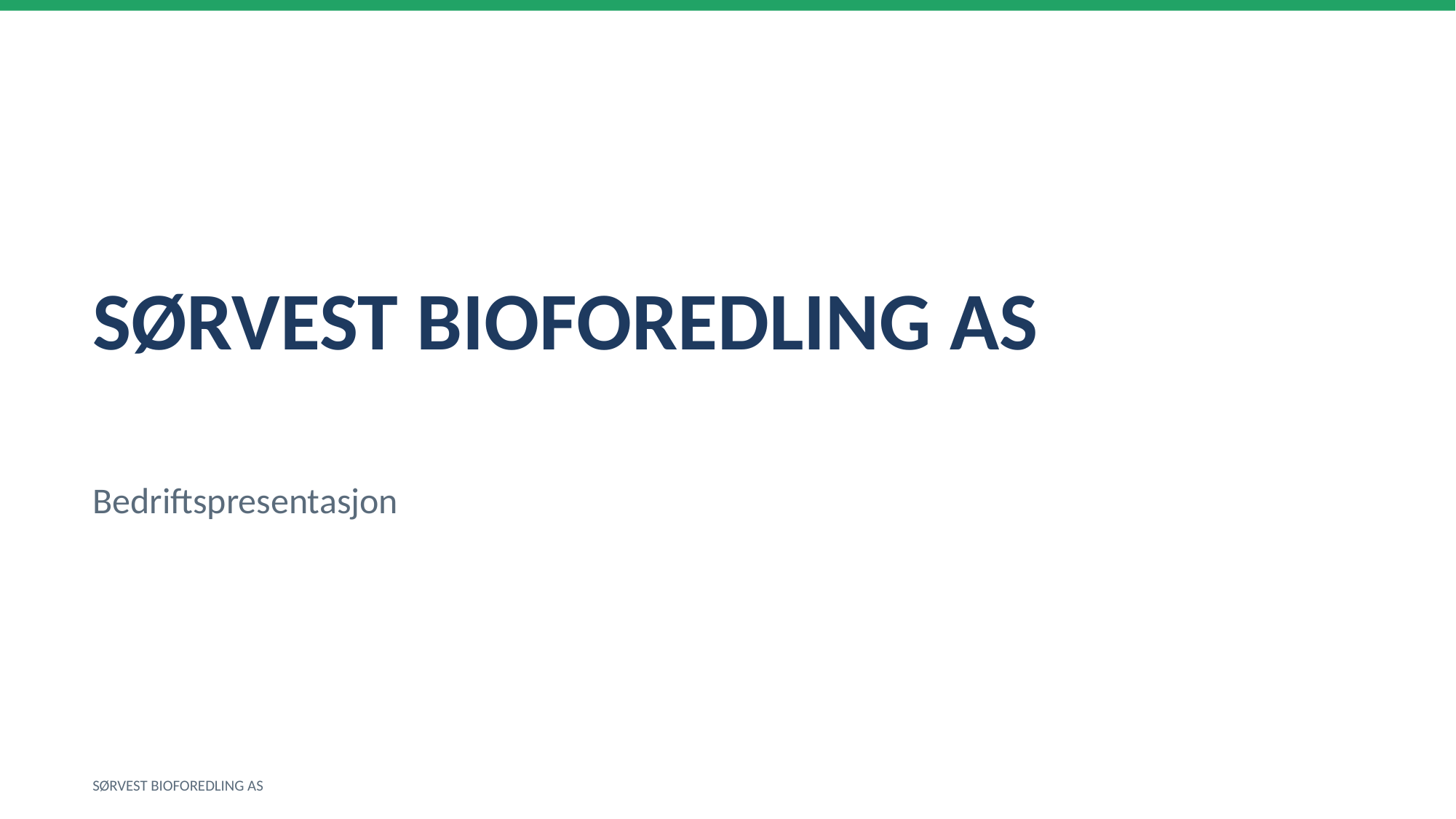

SØRVEST BIOFOREDLING AS
Bedriftspresentasjon
SØRVEST BIOFOREDLING AS